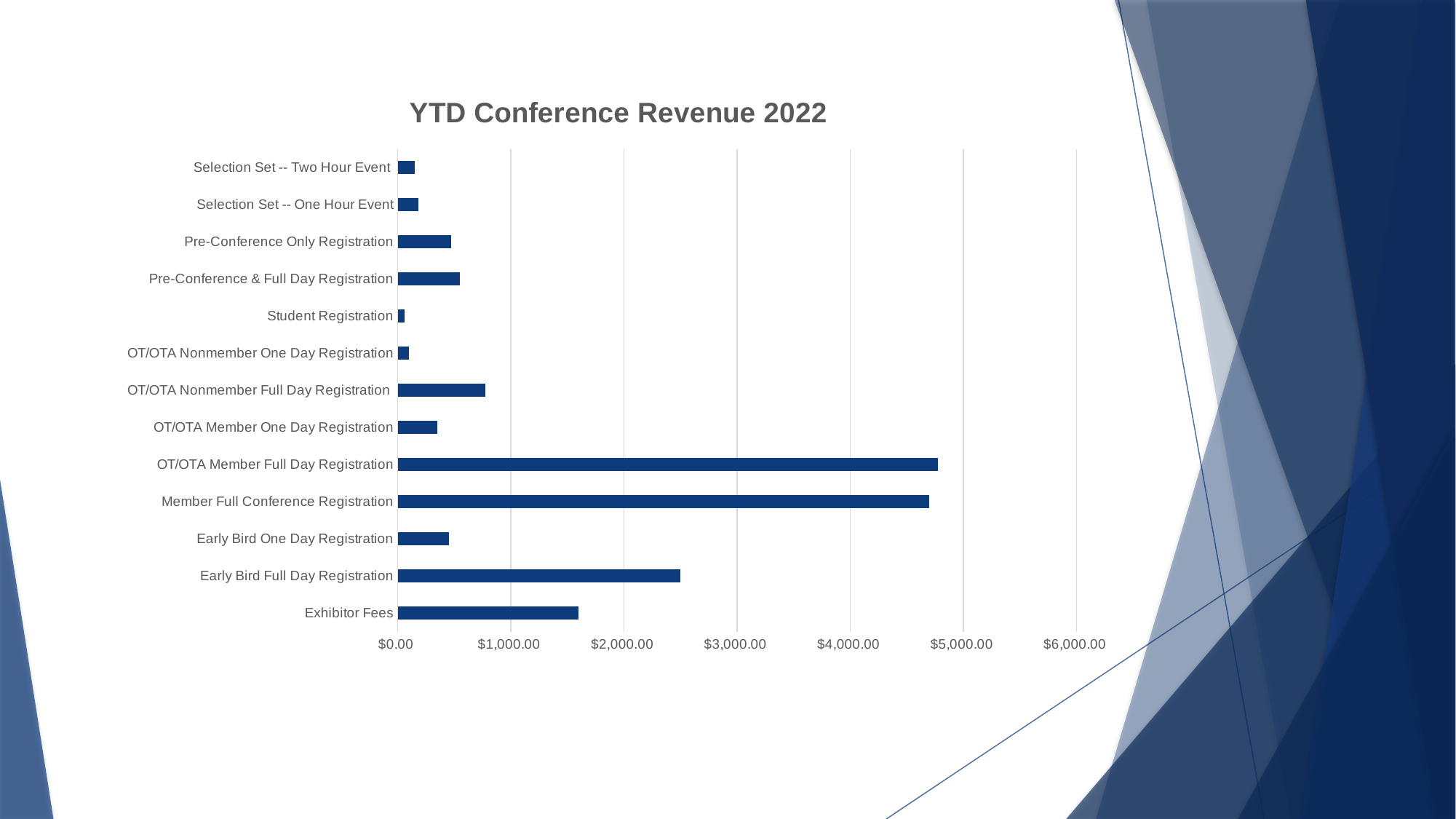

### Chart: YTD Conference Revenue 2022

| Category |  |
|---|---|
| Exhibitor Fees | 1600.0 |
| Early Bird Full Day Registration | 2500.0 |
| Early Bird One Day Registration | 450.0 |
| Member Full Conference Registration | 4700.0 |
| OT/OTA Member Full Day Registration | 4775.0 |
| OT/OTA Member One Day Registration | 350.0 |
| OT/OTA Nonmember Full Day Registration  | 775.0 |
| OT/OTA Nonmember One Day Registration | 100.0 |
| Student Registration | 60.0 |
| Pre-Conference & Full Day Registration | 550.0 |
| Pre-Conference Only Registration | 475.0 |
| Selection Set -- One Hour Event | 180.0 |
| Selection Set -- Two Hour Event  | 150.0 |